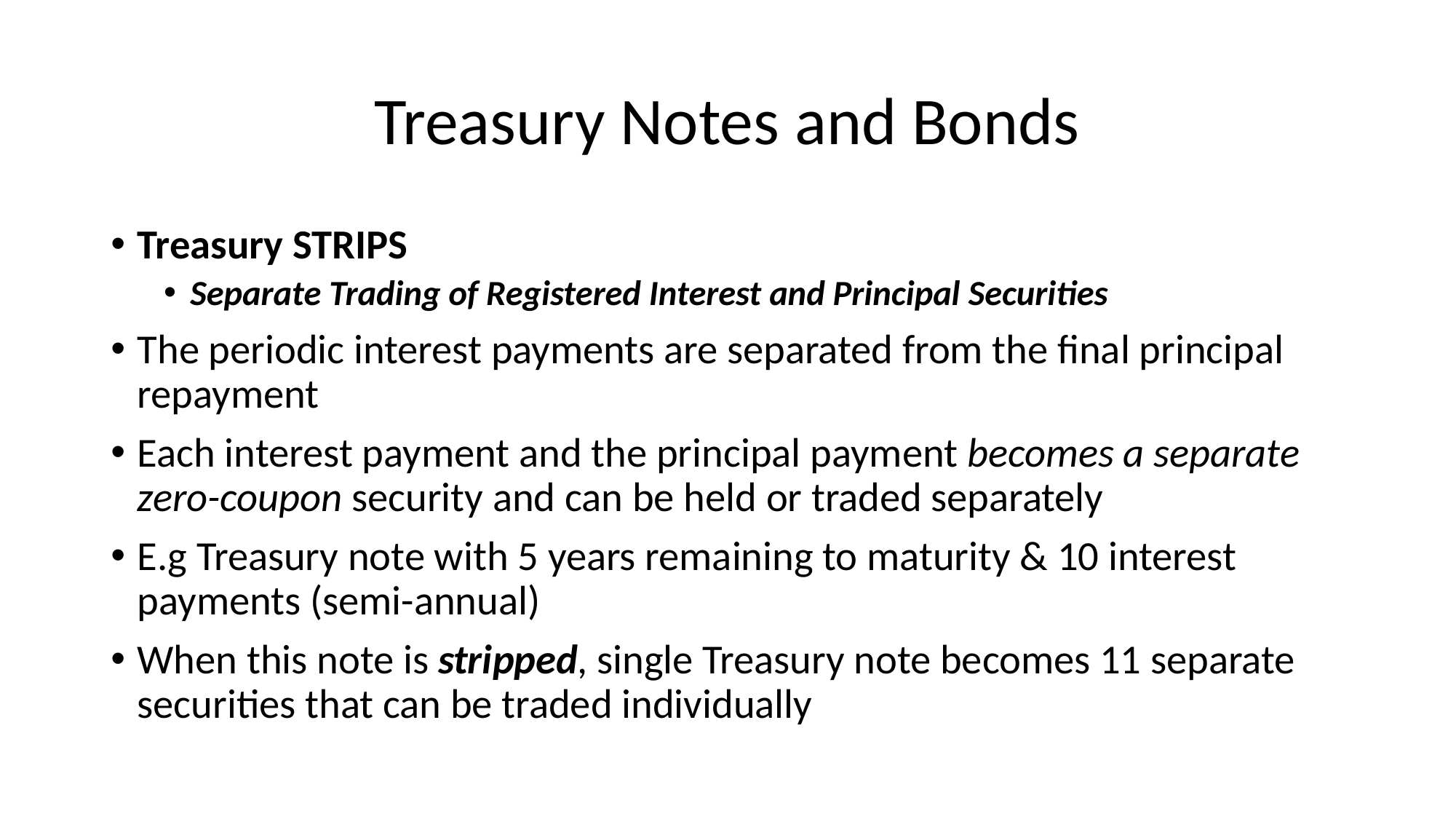

# Treasury Notes and Bonds
Treasury STRIPS
Separate Trading of Registered Interest and Principal Securities
The periodic interest payments are separated from the final principal repayment
Each interest payment and the principal payment becomes a separate zero-coupon security and can be held or traded separately
E.g Treasury note with 5 years remaining to maturity & 10 interest payments (semi-annual)
When this note is stripped, single Treasury note becomes 11 separate securities that can be traded individually